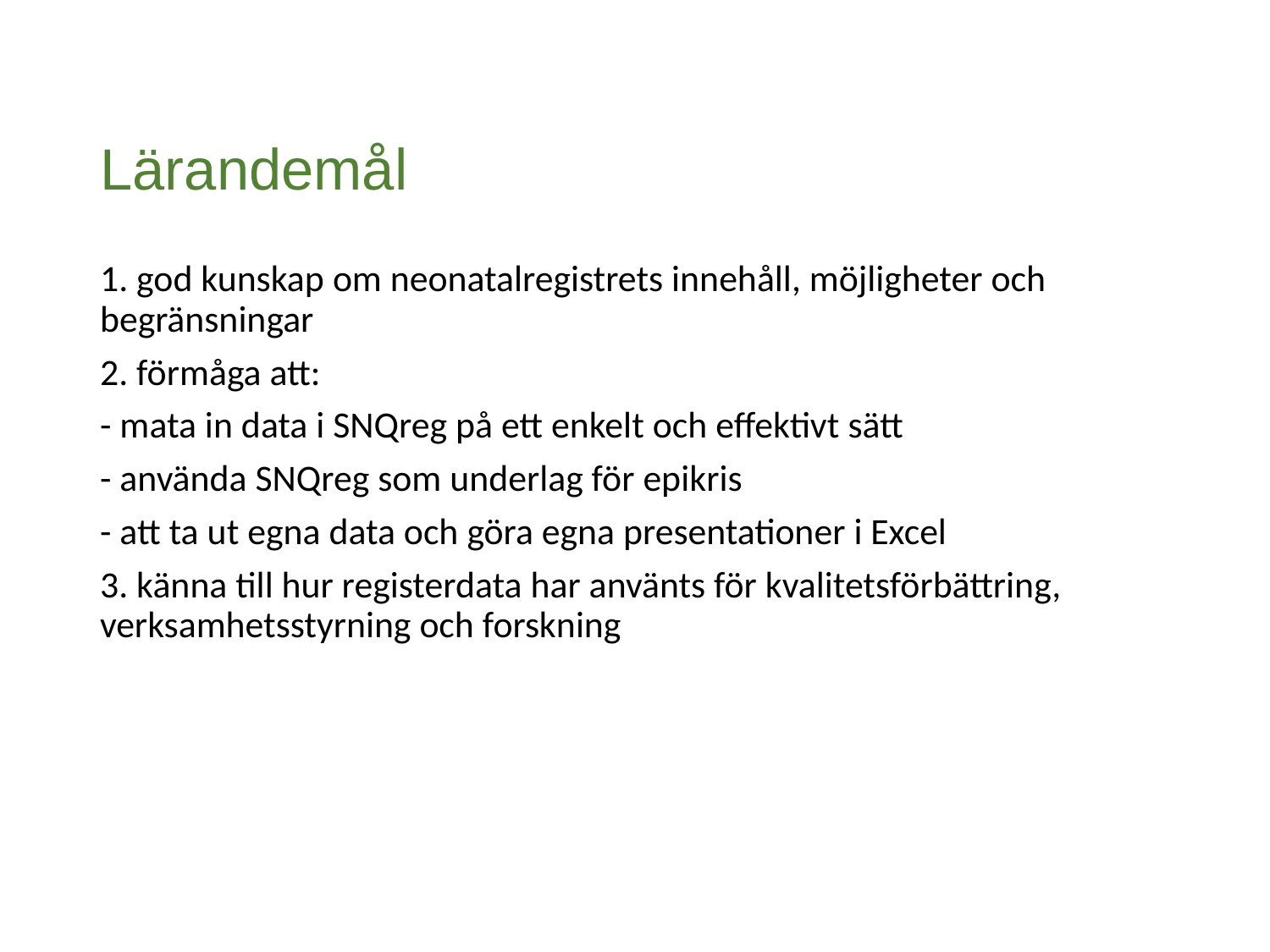

Lärandemål
1. god kunskap om neonatalregistrets innehåll, möjligheter och begränsningar
2. förmåga att:
- mata in data i SNQreg på ett enkelt och effektivt sätt
- använda SNQreg som underlag för epikris
- att ta ut egna data och göra egna presentationer i Excel
3. känna till hur registerdata har använts för kvalitetsförbättring, verksamhetsstyrning och forskning